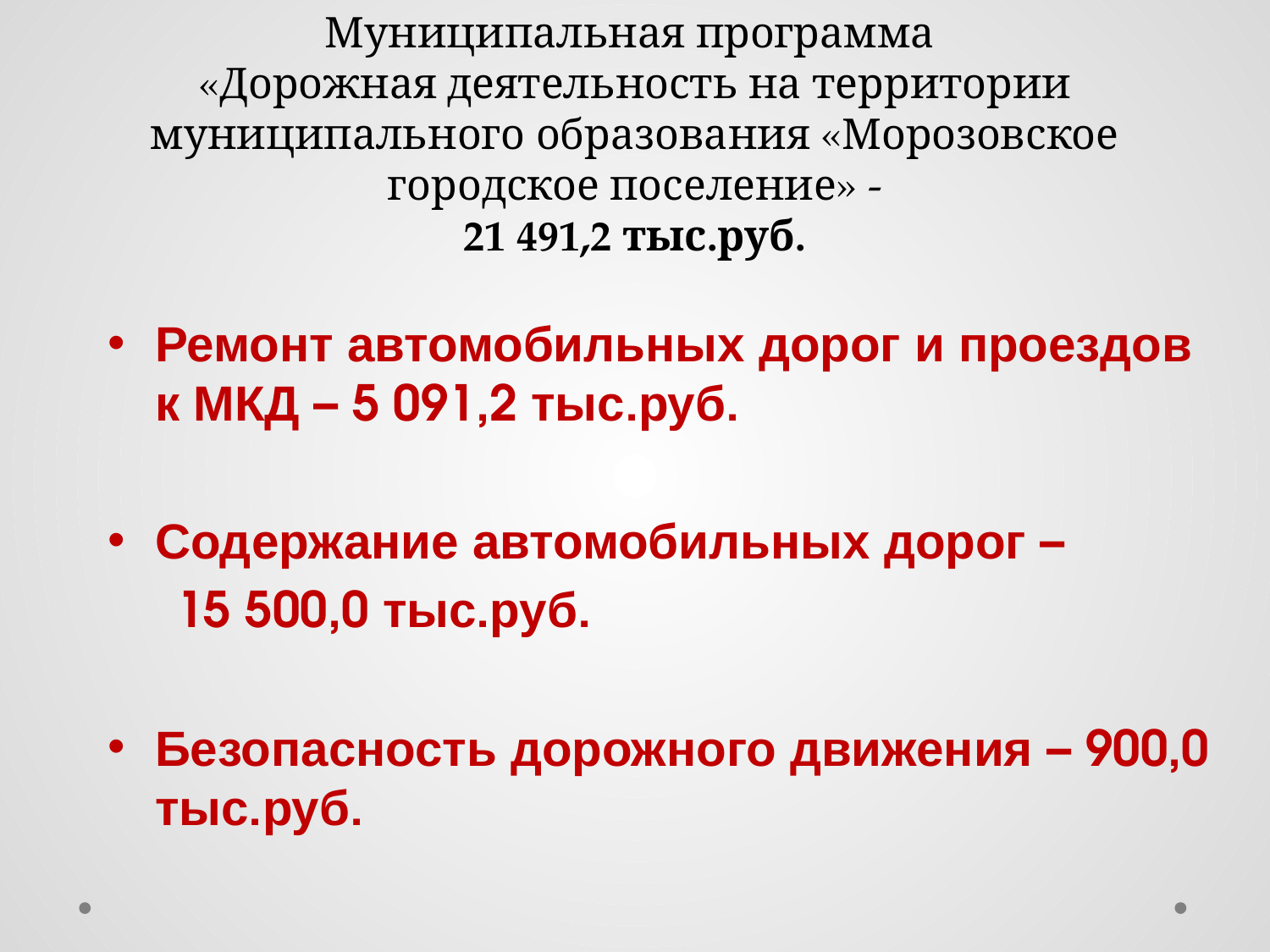

# Муниципальная программа «Дорожная деятельность на территории муниципального образования «Морозовское городское поселение» - 21 491,2 тыс.руб.
Ремонт автомобильных дорог и проездов к МКД – 5 091,2 тыс.руб.

Содержание автомобильных дорог –
     15 500,0 тыс.руб.

Безопасность дорожного движения – 900,0 тыс.руб.